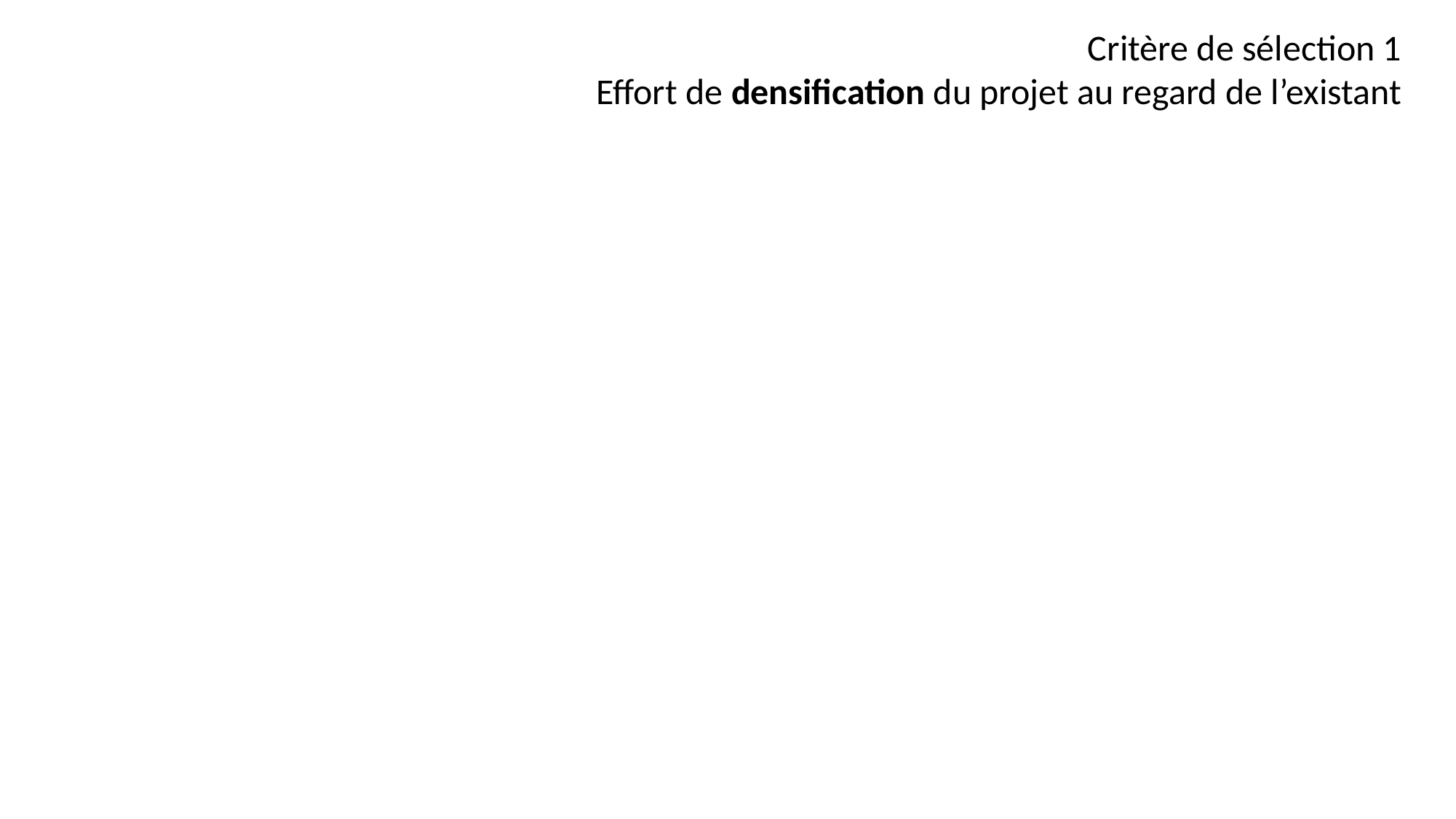

Critère de sélection 1
Effort de densification du projet au regard de l’existant